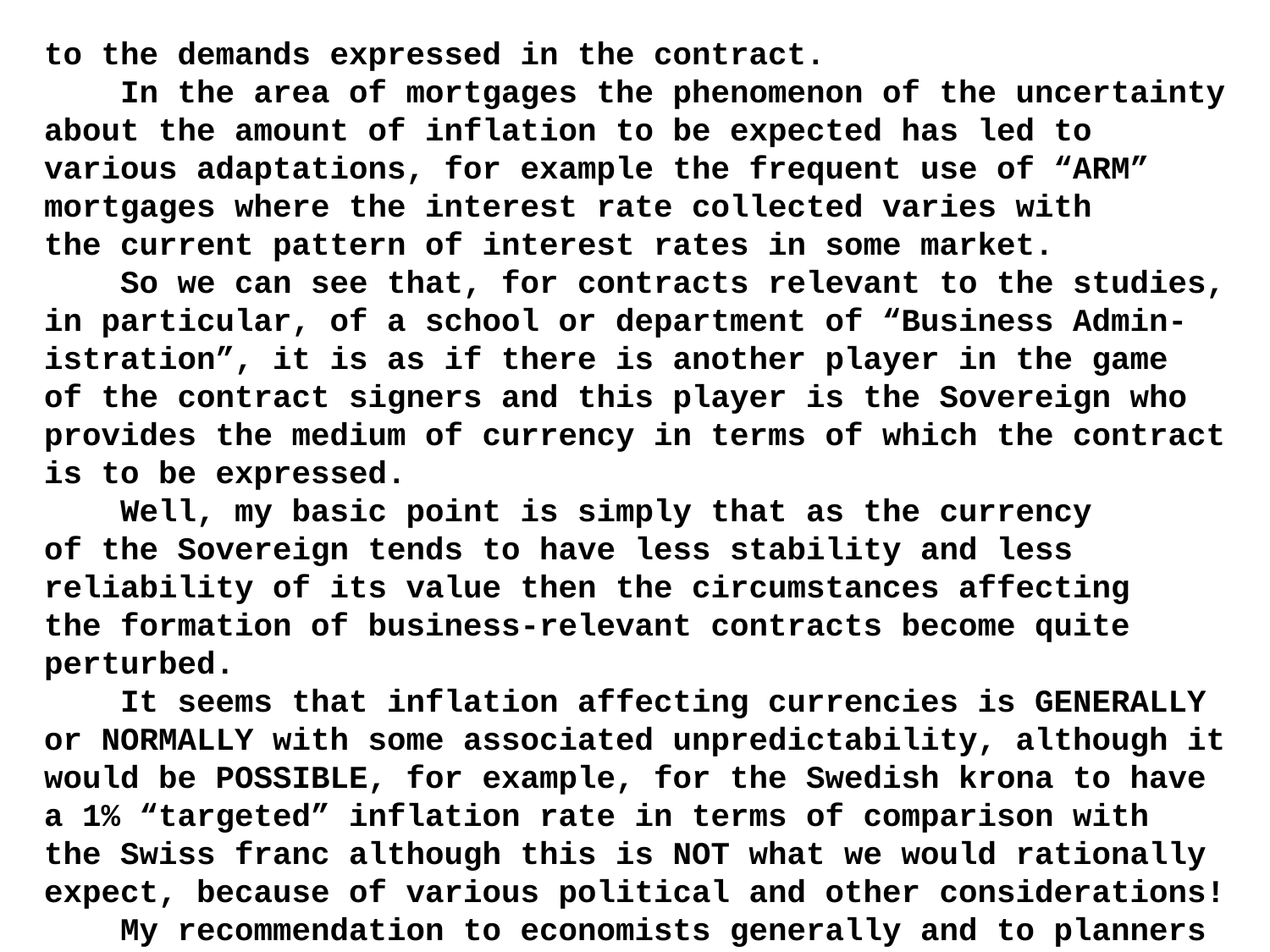

to the demands expressed in the contract.
    In the area of mortgages the phenomenon of the uncertainty about the amount of inflation to be expected has led to various adaptations, for example the frequent use of “ARM” mortgages where the interest rate collected varies with
the current pattern of interest rates in some market.
    So we can see that, for contracts relevant to the studies, in particular, of a school or department of “Business Admin-istration”, it is as if there is another player in the game
of the contract signers and this player is the Sovereign who provides the medium of currency in terms of which the contract is to be expressed.
    Well, my basic point is simply that as the currency
of the Sovereign tends to have less stability and less reliability of its value then the circumstances affecting
the formation of business-relevant contracts become quite perturbed.
    It seems that inflation affecting currencies is GENERALLY or NORMALLY with some associated unpredictability, although it would be POSSIBLE, for example, for the Swedish krona to have a 1% “targeted” inflation rate in terms of comparison with  the Swiss franc although this is NOT what we would rationally
expect, because of various political and other considerations!
    My recommendation to economists generally and to planners